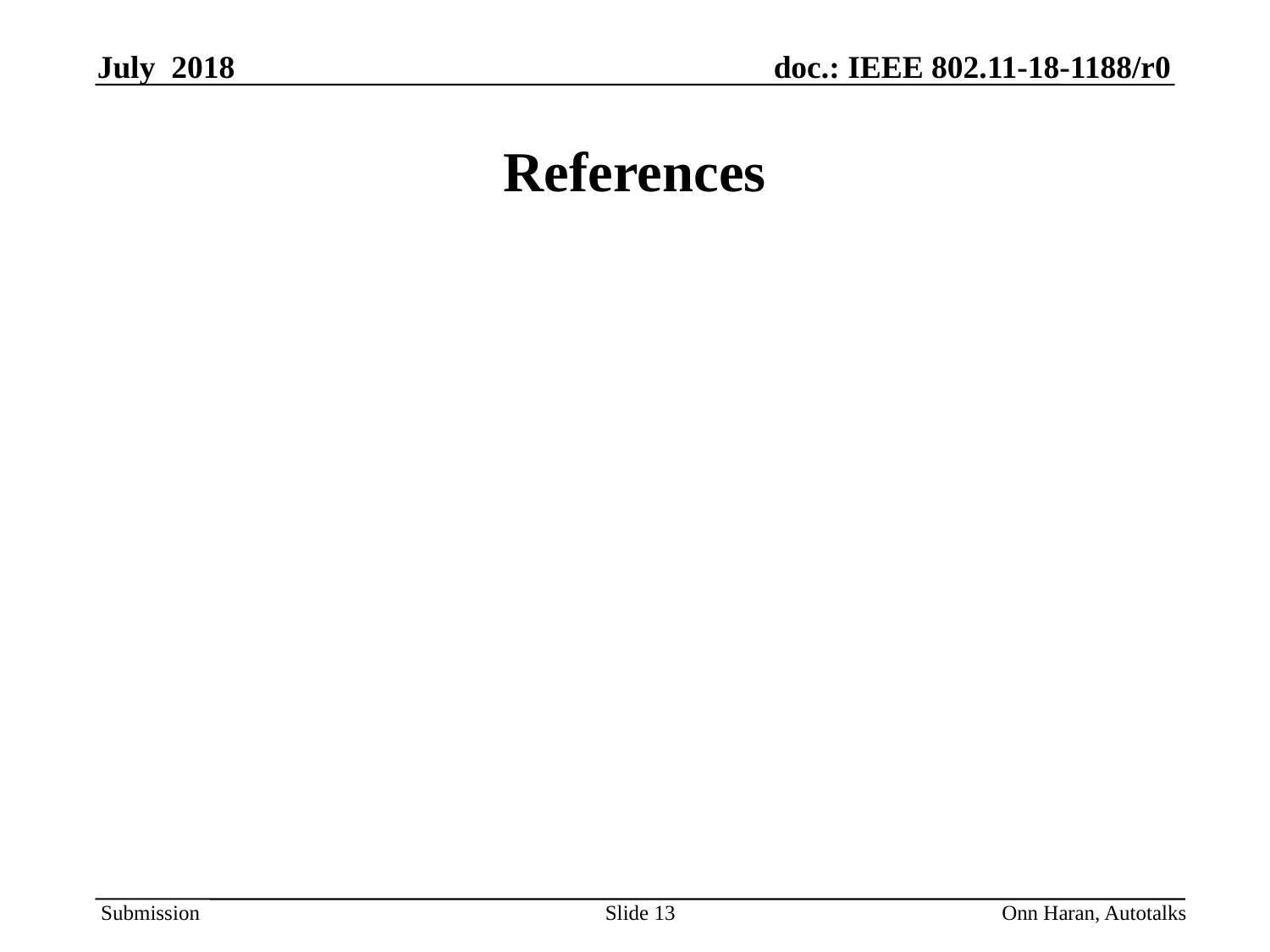

# References

Slide 13
Onn Haran, Autotalks